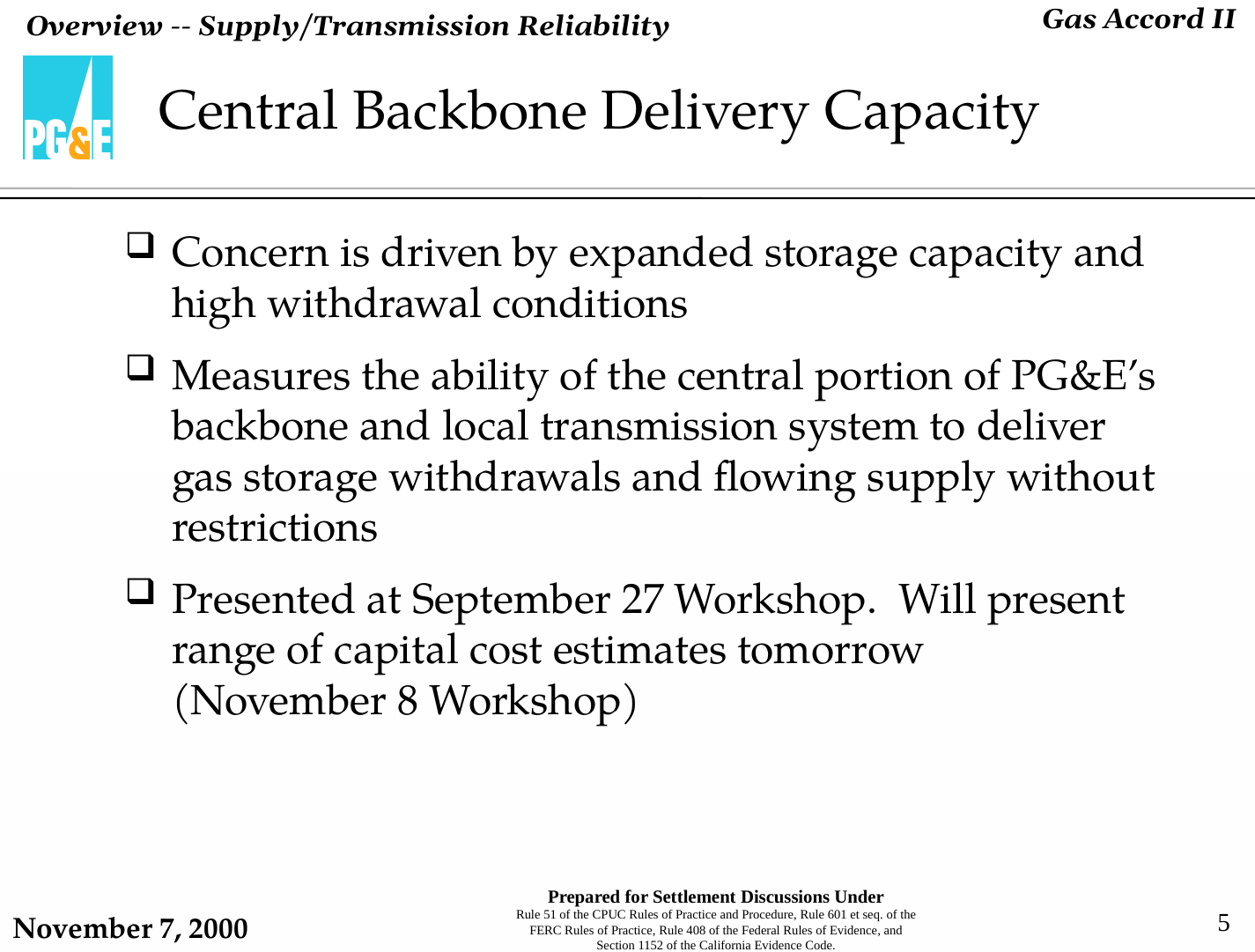

# Central Backbone Delivery Capacity
Concern is driven by expanded storage capacity and high withdrawal conditions
Measures the ability of the central portion of PG&E’s backbone and local transmission system to deliver gas storage withdrawals and flowing supply without restrictions
Presented at September 27 Workshop.  Will present range of capital cost estimates tomorrow
(November 8 Workshop)
5